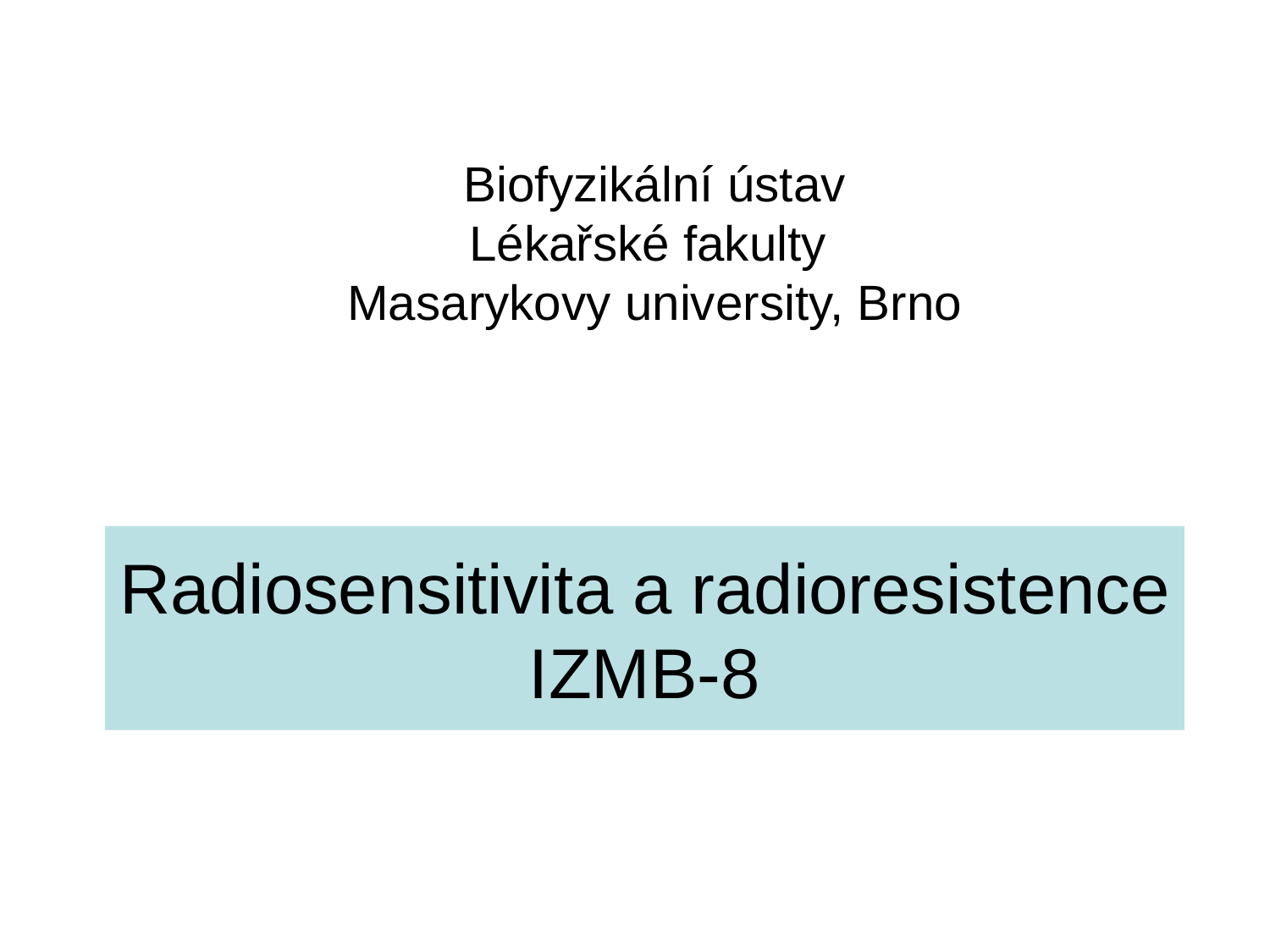

Biofyzikální ústav
Lékařské fakulty
Masarykovy university, Brno
# Radiosensitivita a radioresistence IZMB-8